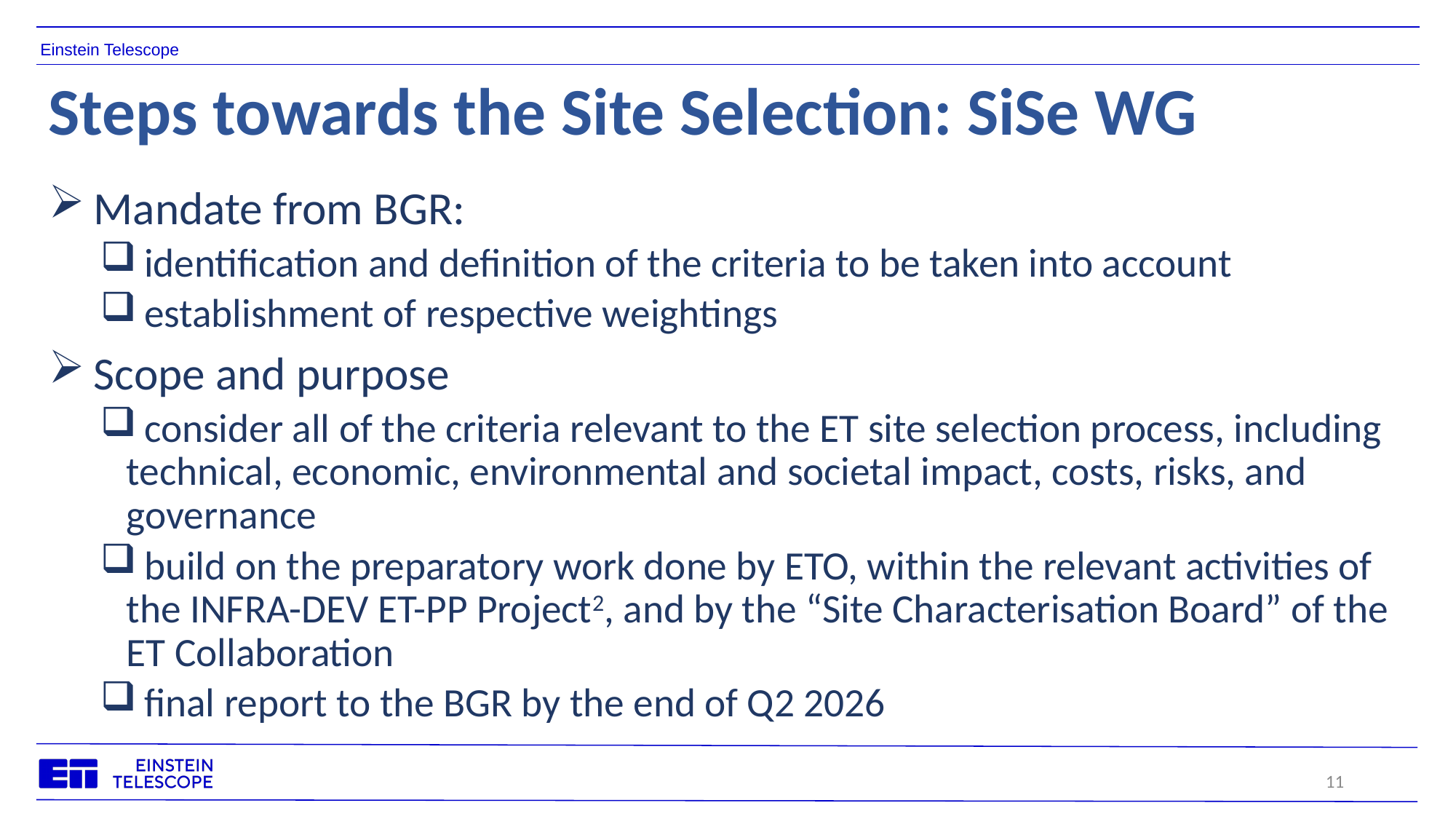

# Steps towards the Site Selection: SiSe WG
 Mandate from BGR:
 identification and definition of the criteria to be taken into account
 establishment of respective weightings
 Scope and purpose
 consider all of the criteria relevant to the ET site selection process, including technical, economic, environmental and societal impact, costs, risks, and governance
 build on the preparatory work done by ETO, within the relevant activities of the INFRA-DEV ET-PP Project2, and by the “Site Characterisation Board” of the ET Collaboration
 final report to the BGR by the end of Q2 2026

11